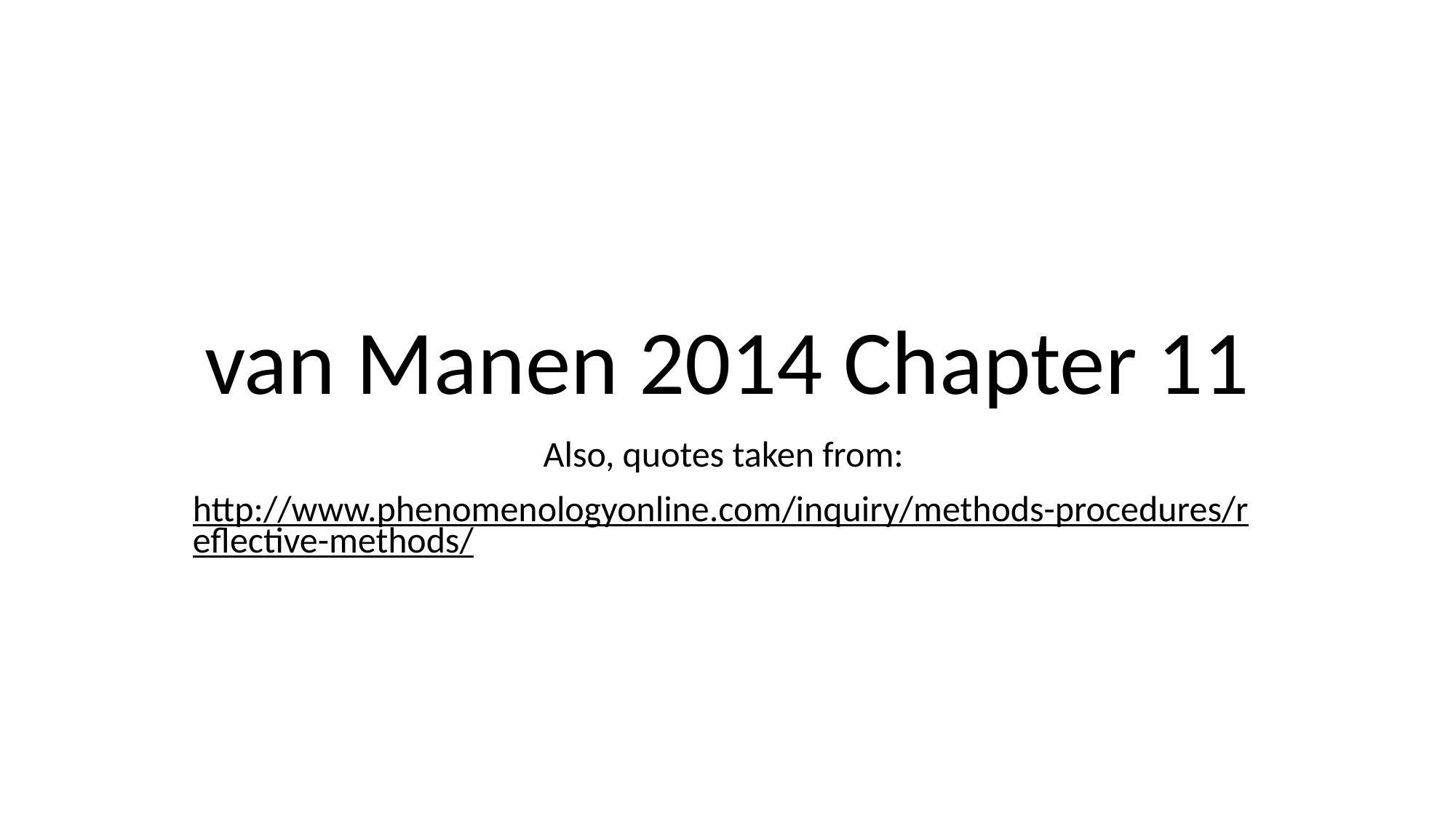

# van Manen 2014 Chapter 11
Also, quotes taken from:
http://www.phenomenologyonline.com/inquiry/methods-procedures/reflective-methods/